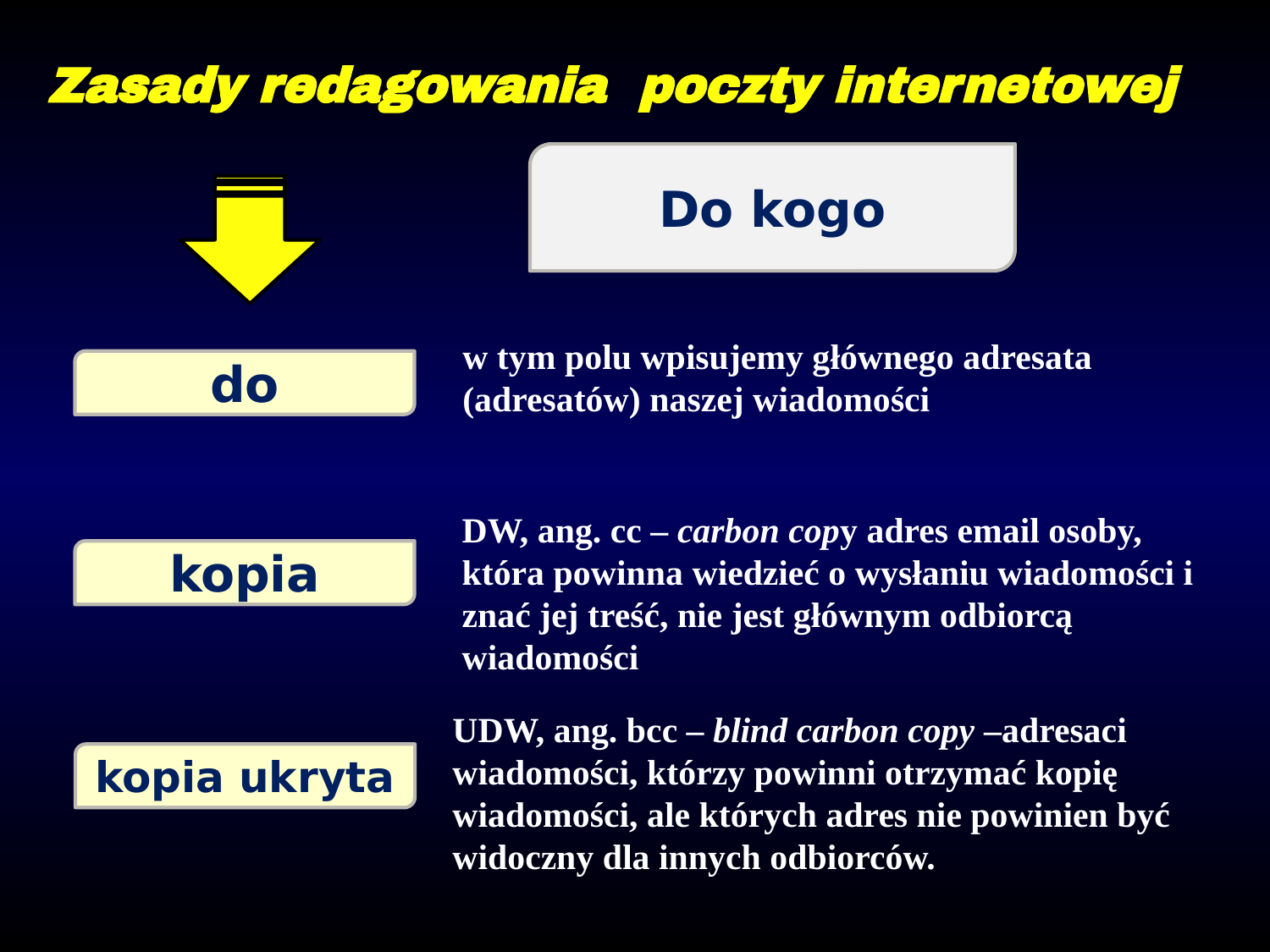

Zasady redagowania  poczty internetowej
Do kogo

w tym polu wpisujemy głównego adresata (adresatów) naszej wiadomości
do
DW, ang. cc – carbon copy adres email osoby, która powinna wiedzieć o wysłaniu wiadomości i znać jej treść, nie jest głównym odbiorcą wiadomości
kopia
UDW, ang. bcc – blind carbon copy –adresaci wiadomości, którzy powinni otrzymać kopię wiadomości, ale których adres nie powinien być widoczny dla innych odbiorców.
kopia ukryta